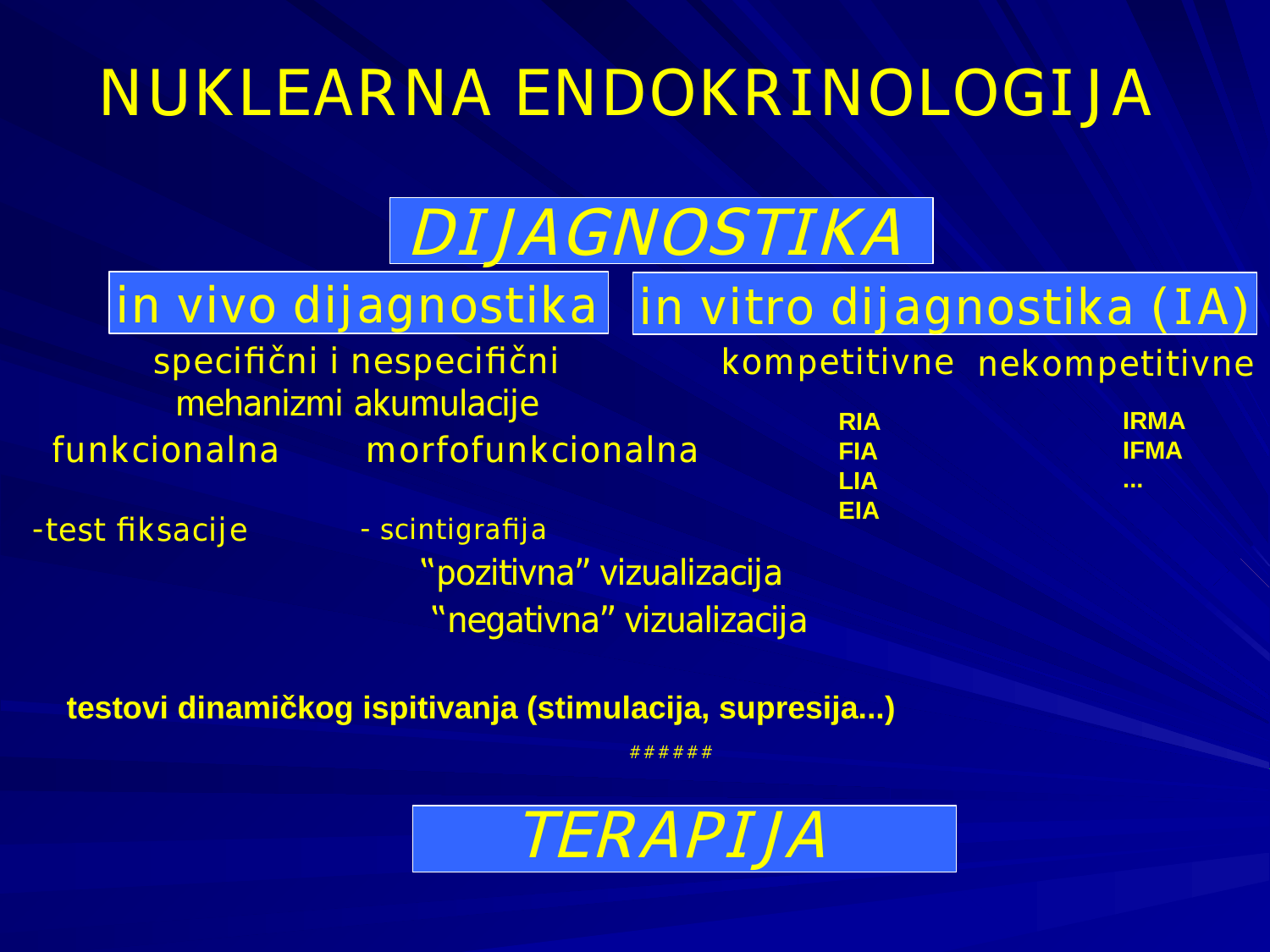

NUKLEARNA ENDOKRINOLOGIJA
DIJAGNOSTIKA

in vivo dijagnostika
in vitro dijagnostika (IA)

specifični i nespecifični
  mehanizmi akumulacije
kompetitivne
nekompetitivne
IRMA
IFMA
...

RIA
FIA
LIA
EIA
funkcionalna
morfofunkcionalna
-test fiksacije
- scintigrafija
“pozitivna” vizualizacija
“negativna” vizualizacija
testovi dinamičkog ispitivanja (stimulacija, supresija...)
######
TERAPIJA